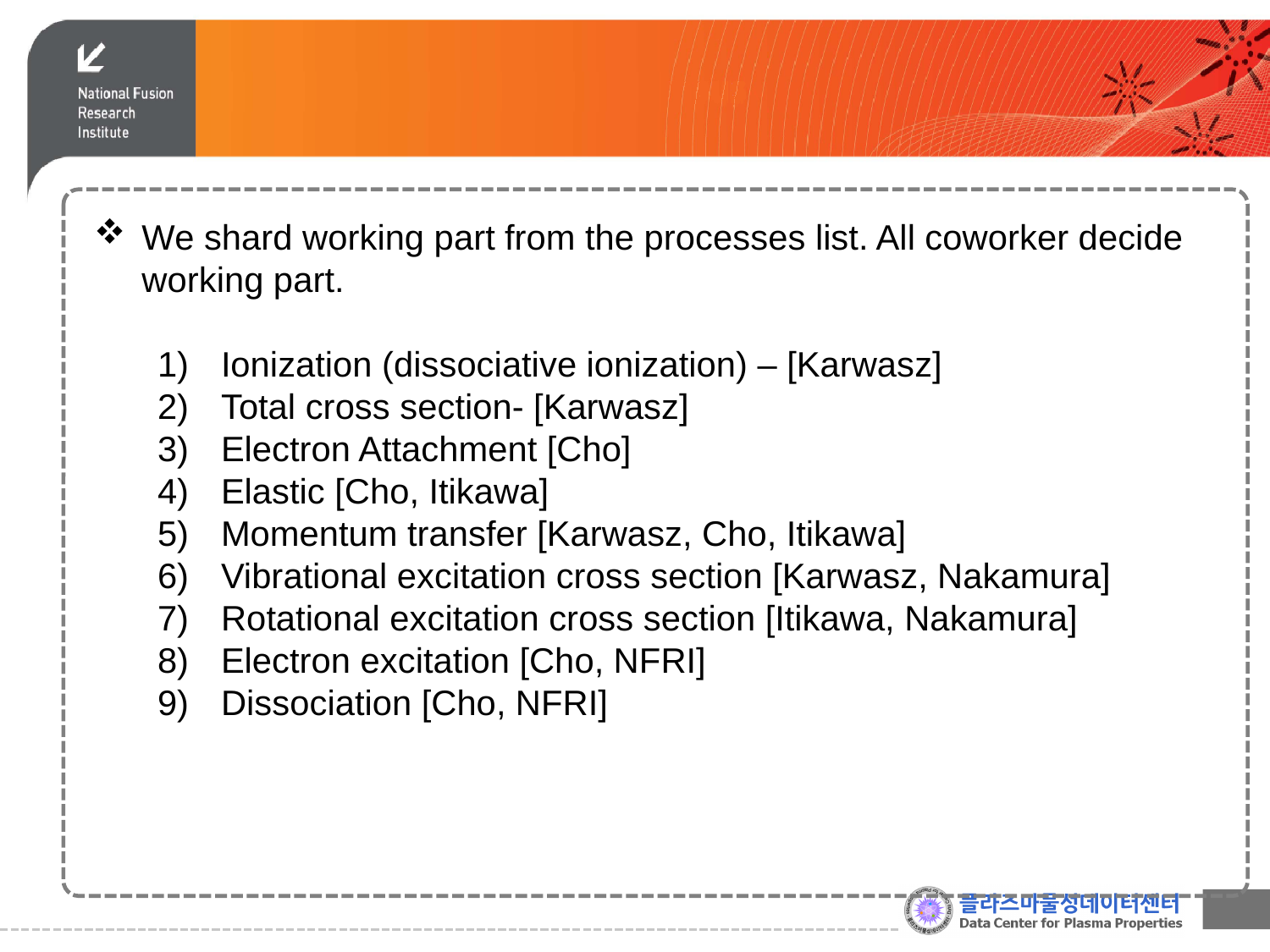

We shard working part from the processes list. All coworker decide working part.

Ionization (dissociative ionization) – [Karwasz]
Total cross section- [Karwasz]
Electron Attachment [Cho]
Elastic [Cho, Itikawa]
Momentum transfer [Karwasz, Cho, Itikawa]
Vibrational excitation cross section [Karwasz, Nakamura]
Rotational excitation cross section [Itikawa, Nakamura]
Electron excitation [Cho, NFRI]
Dissociation [Cho, NFRI]